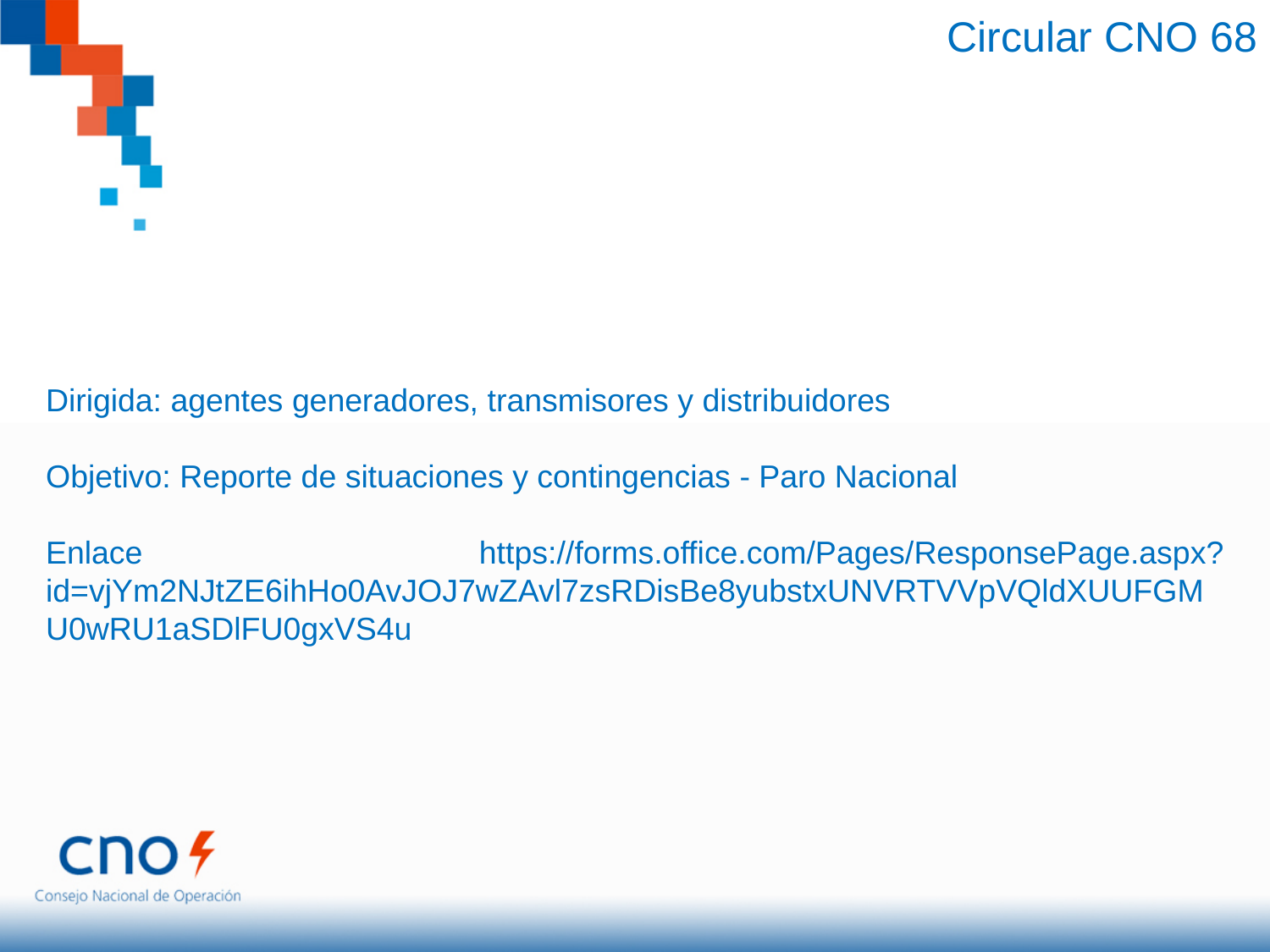

Circular CNO 68
Dirigida: agentes generadores, transmisores y distribuidores

Objetivo: Reporte de situaciones y contingencias - Paro Nacional

Enlace https://forms.office.com/Pages/ResponsePage.aspx?id=vjYm2NJtZE6ihHo0AvJOJ7wZAvl7zsRDisBe8yubstxUNVRTVVpVQldXUUFGMU0wRU1aSDlFU0gxVS4u